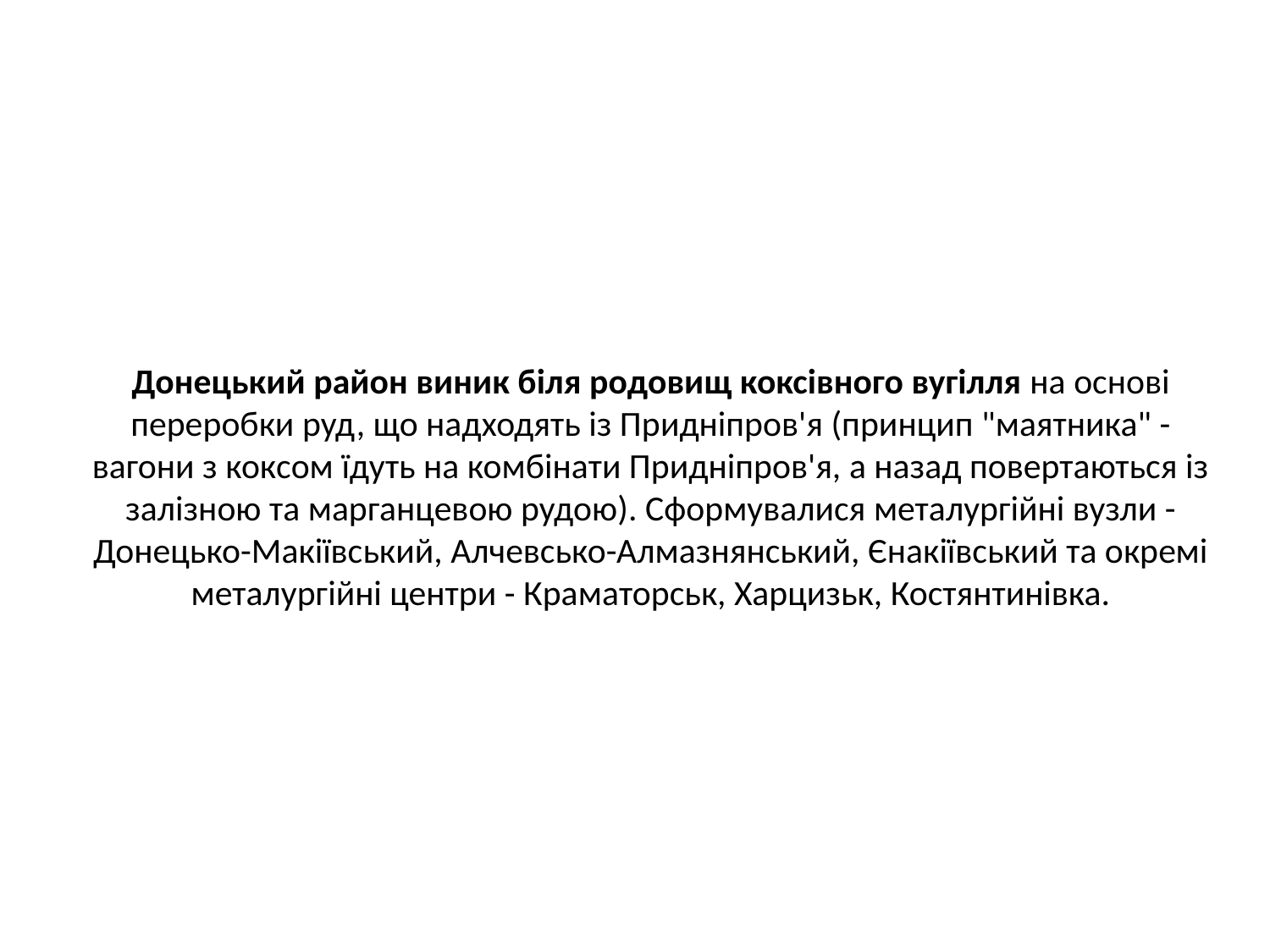

# Донецький район виник біля родовищ коксівного вугілля на основі переробки руд, що надходять із Придніпров'я (принцип "маятника" - вагони з коксом їдуть на комбінати Придніпров'я, а назад повертаються із залізною та марганцевою рудою). Сформувалися металургійні вузли - Донецько-Макіївський, Алчевсько-Алмазнянський, Єнакіївський та окремі металургійні центри - Краматорськ, Харцизьк, Костянтинівка.